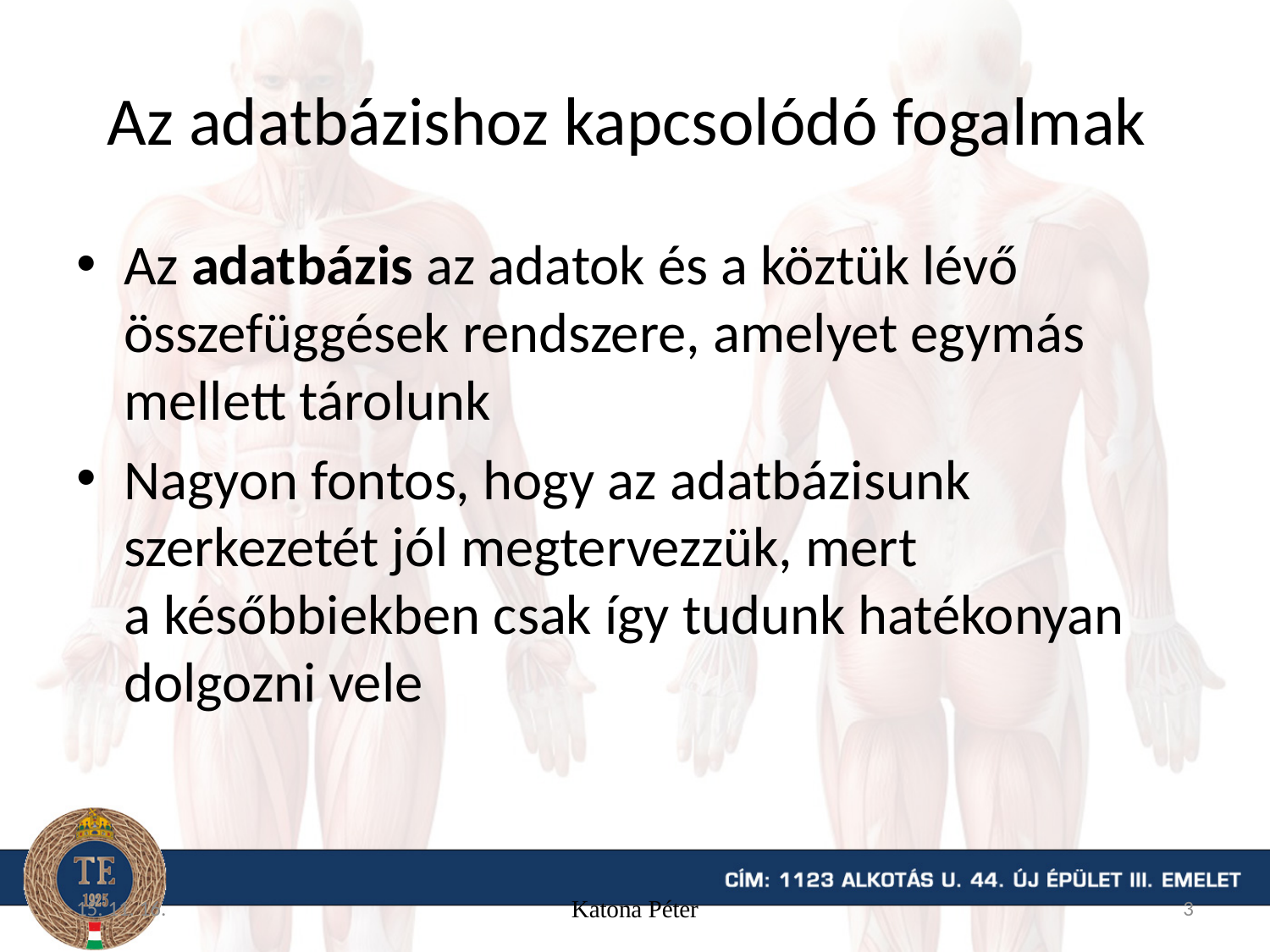

# Az adatbázishoz kapcsolódó fogalmak
Az adatbázis az adatok és a köztük lévő összefüggések rendszere, amelyet egymás mellett tárolunk
Nagyon fontos, hogy az adatbázisunk szerkezetét jól megtervezzük, mert a későbbiekben csak így tudunk hatékonyan dolgozni vele
15. 11. 16.
Katona Péter
3